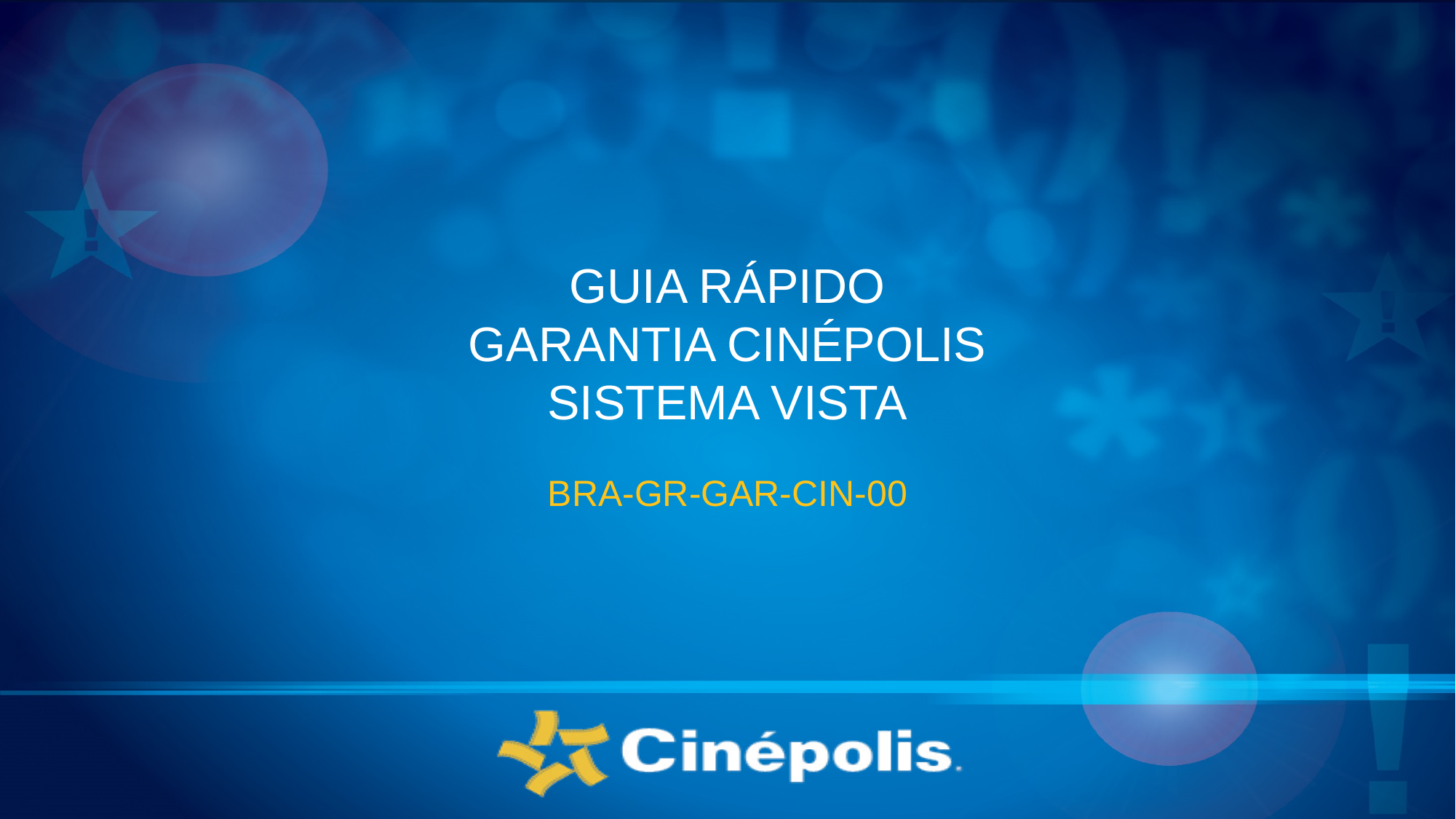

# GUIA RÁPIDO GARANTIA CINÉPOLIS SISTEMA VISTA
BRA-GR-GAR-CIN-00